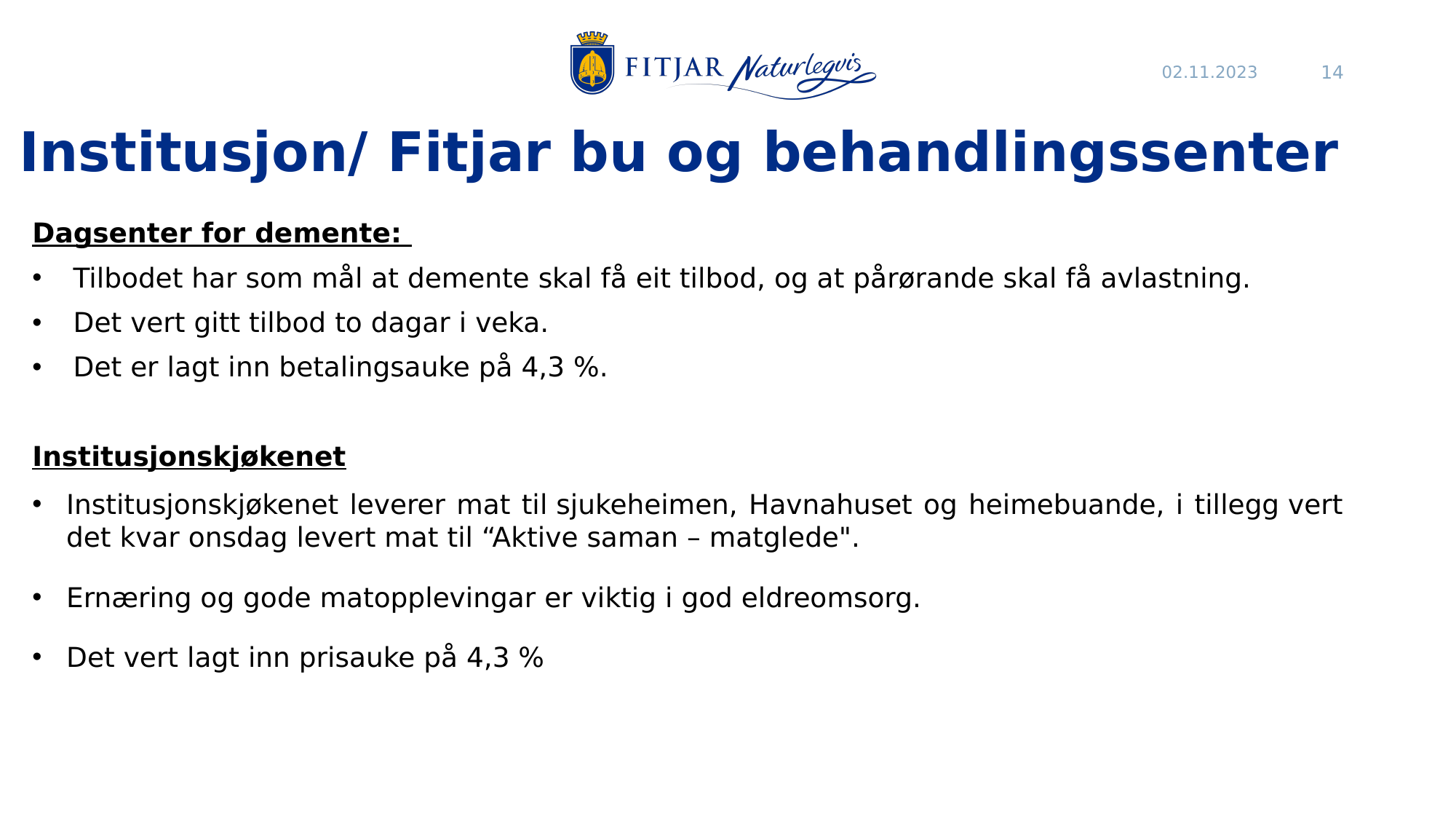

02.11.2023
14
# Institusjon/ Fitjar bu og behandlingssenter
Dagsenter for demente:
Tilbodet har som mål at demente skal få eit tilbod, og at pårørande skal få avlastning.
Det vert gitt tilbod to dagar i veka.
Det er lagt inn betalingsauke på 4,3 %.

Institusjonskjøkenet
Institusjonskjøkenet leverer mat til sjukeheimen, Havnahuset og heimebuande, i tillegg vert det kvar onsdag levert mat til “Aktive saman – matglede".
Ernæring og gode matopplevingar er viktig i god eldreomsorg.
Det vert lagt inn prisauke på 4,3 %